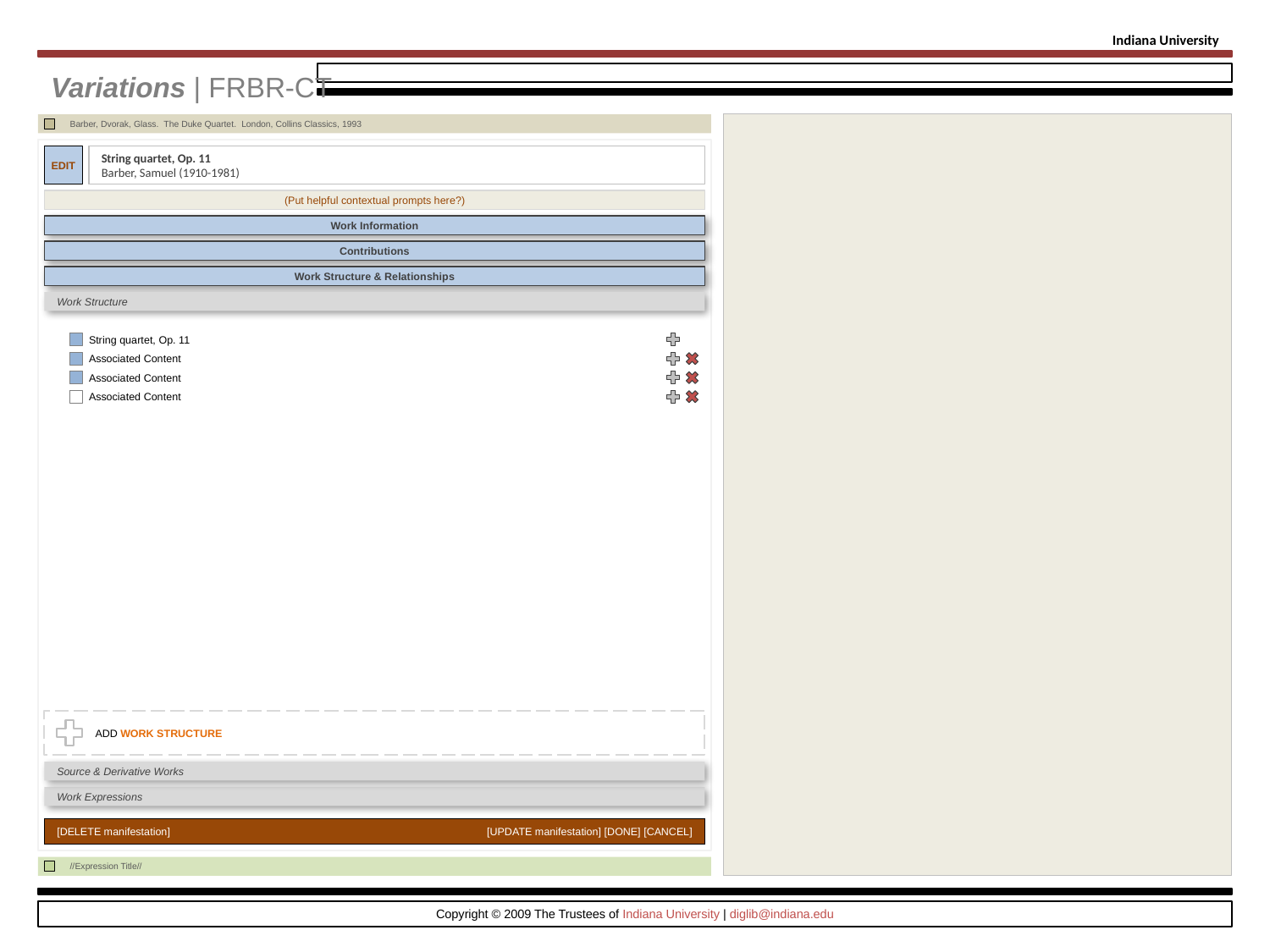

Indiana University

Variations | FRBR-CT
[empty]
Barber, Dvorak, Glass.  The Duke Quartet.  London, Collins Classics, 1993

EDIT
String quartet, Op. 11
Barber, Samuel (1910-1981)
(Put helpful contextual prompts here?)
Work Information
Contributions
Work Structure & Relationships
Work Structure

String quartet, Op. 11

Associated Content

Associated Content

Associated Content

ADD WORK STRUCTURE

[create link!]

Source & Derivative Works
Work Expressions
[DELETE manifestation]
[UPDATE manifestation] [DONE] [CANCEL]
[empty]
//Expression Title//

Copyright © 2009 The Trustees of Indiana University | diglib@indiana.edu